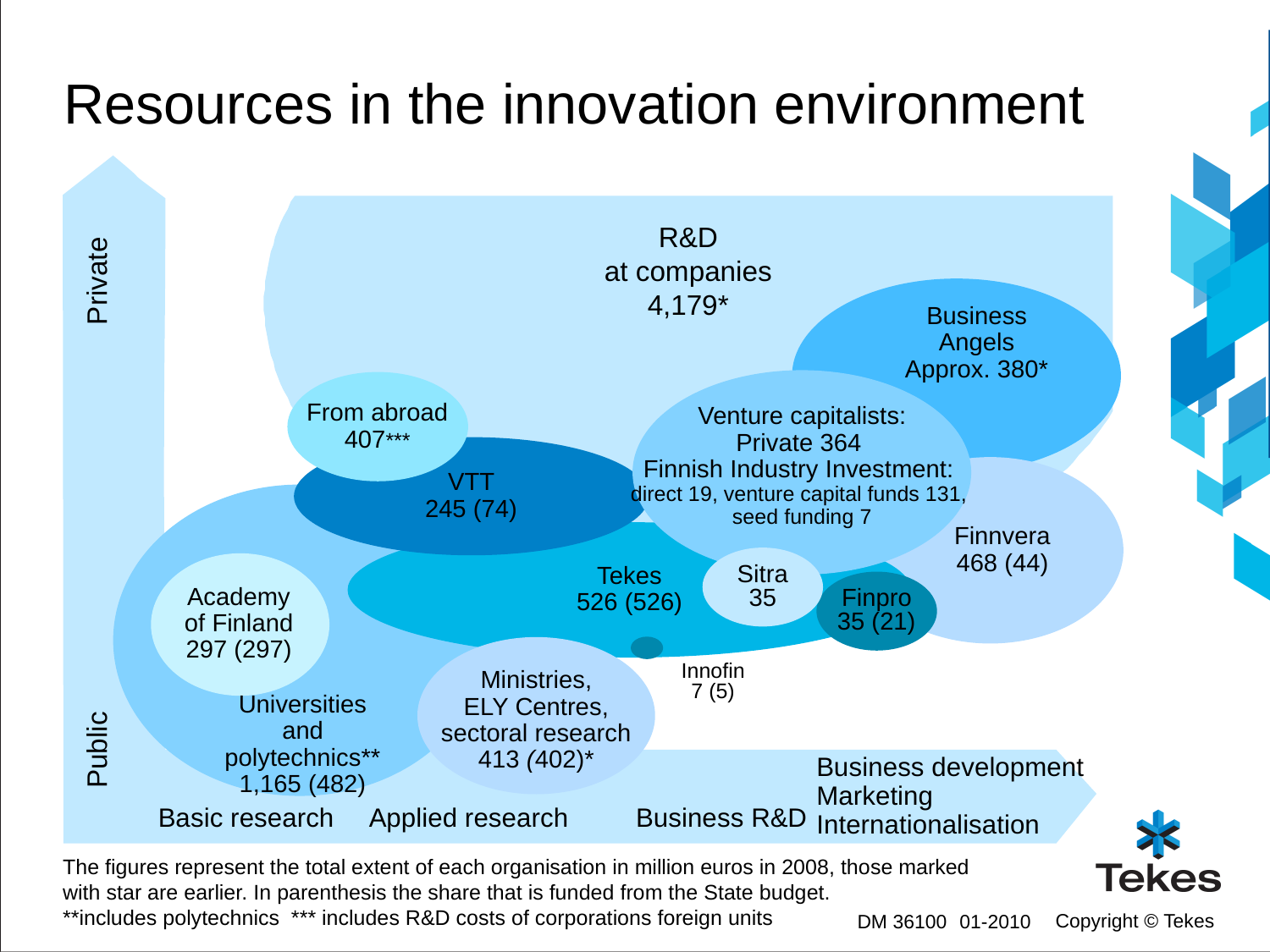

# Resources in the innovation environment

R&D
at companies
4,179*
Private
Business
Angels
Approx. 380*
From abroad
407***
Venture capitalists:
Private 364
Finnish Industry Investment:
direct 19, venture capital funds 131,
seed funding 7
VTT
245 (74)
Finnvera
468 (44)
Tekes
526 (526)
Sitra
35
Academy
of Finland
297 (297)
Finpro
35 (21)
Innofin
7 (5)
Ministries,
ELY Centres,
sectoral research
413 (402)*
Universities and
polytechnics**
1,165 (482)
Public
Business development
Marketing
Internationalisation
Basic research
Applied research
Business R&D
The figures represent the total extent of each organisation in million euros in 2008, those marked
with star are earlier. In parenthesis the share that is funded from the State budget.
**includes polytechnics  *** includes R&D costs of corporations foreign units
DM 36100
01-2010